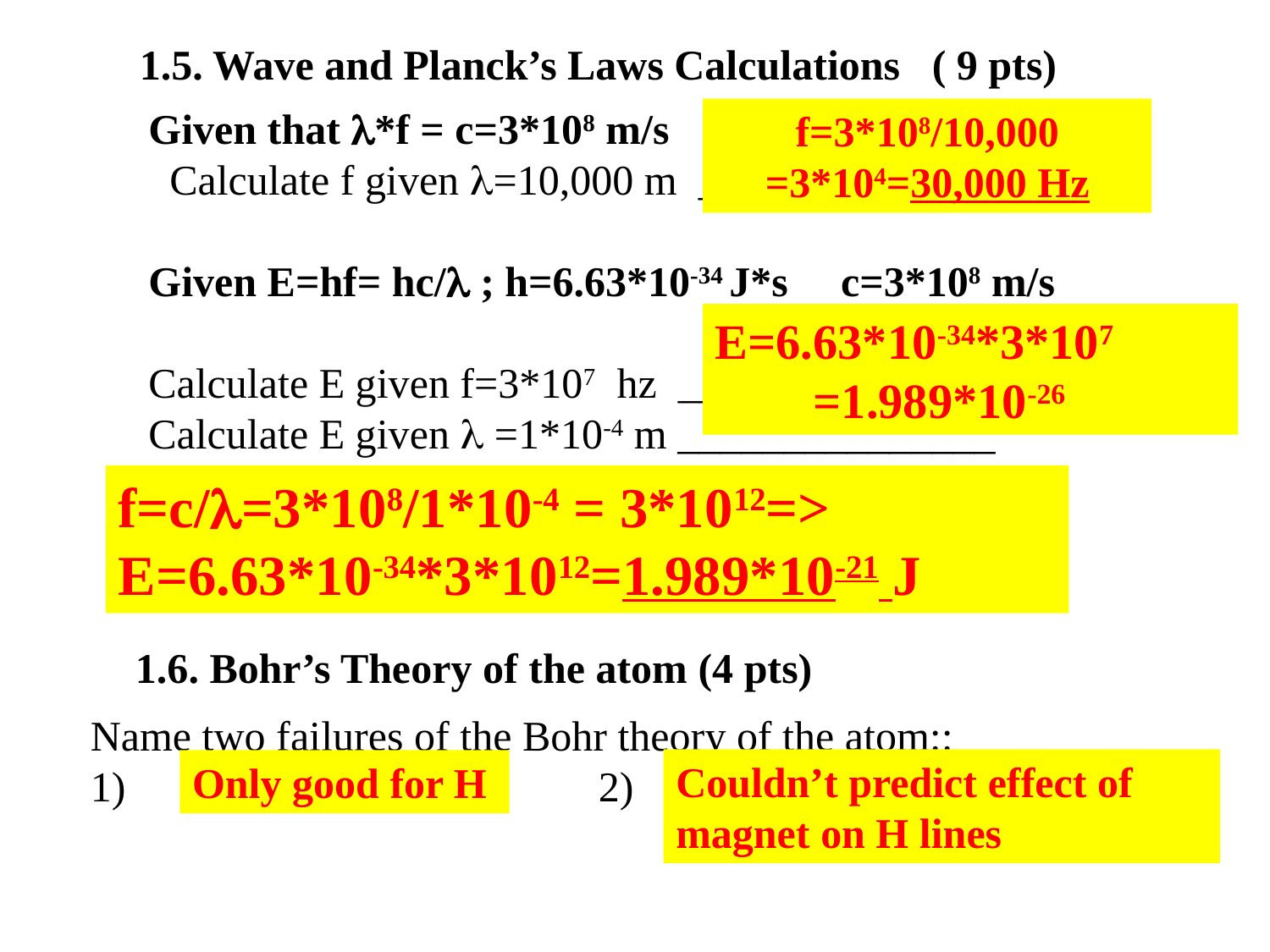

1.5. Wave and Planck’s Laws Calculations   ( 9 pts)
Given that λ*f = c=3*108 m/s
  Calculate f given λ=10,000 m  ____

Given E=hf= hc/λ ; h=6.63*10-34 J*s     c=3*108 m/s

Calculate E given f=3*107  hz  _______________
Calculate E given λ =1*10-4 m _______________

f=3*108/10,000
=3*104=30,000 Hz
E=6.63*10-34*3*107      	         =1.989*10-26
f=c/λ=3*108/1*10-4 = 3*1012=>
E=6.63*10-34*3*1012=1.989*10-21 J
1.6. Bohr’s Theory of the atom (4 pts)
Name two failures of the Bohr theory of the atom::
1)				2)

Couldn’t predict effect of magnet on H lines
Only good for H